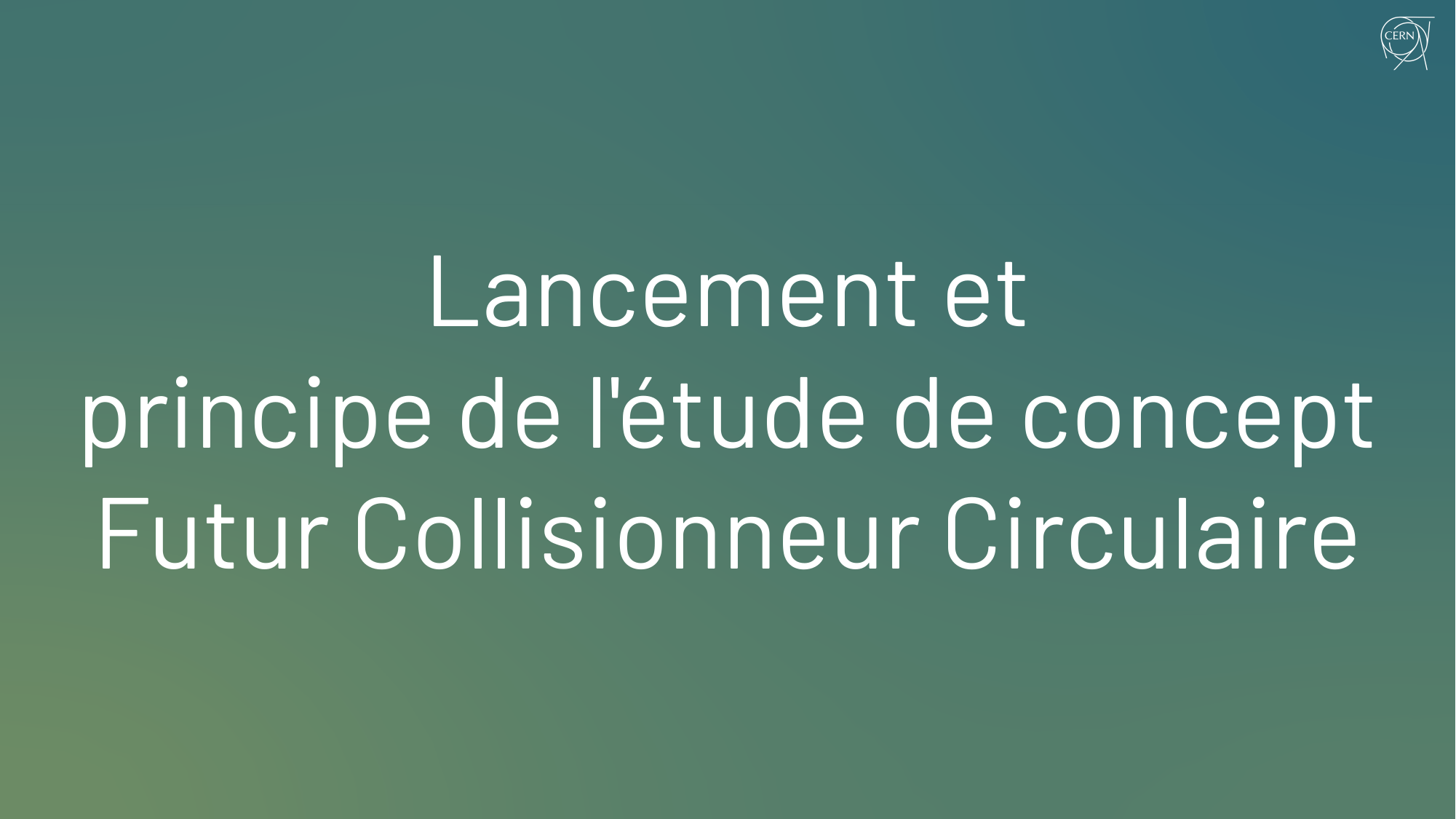

Lancement et
principe de l'étude de concept
Futur Collisionneur Circulaire